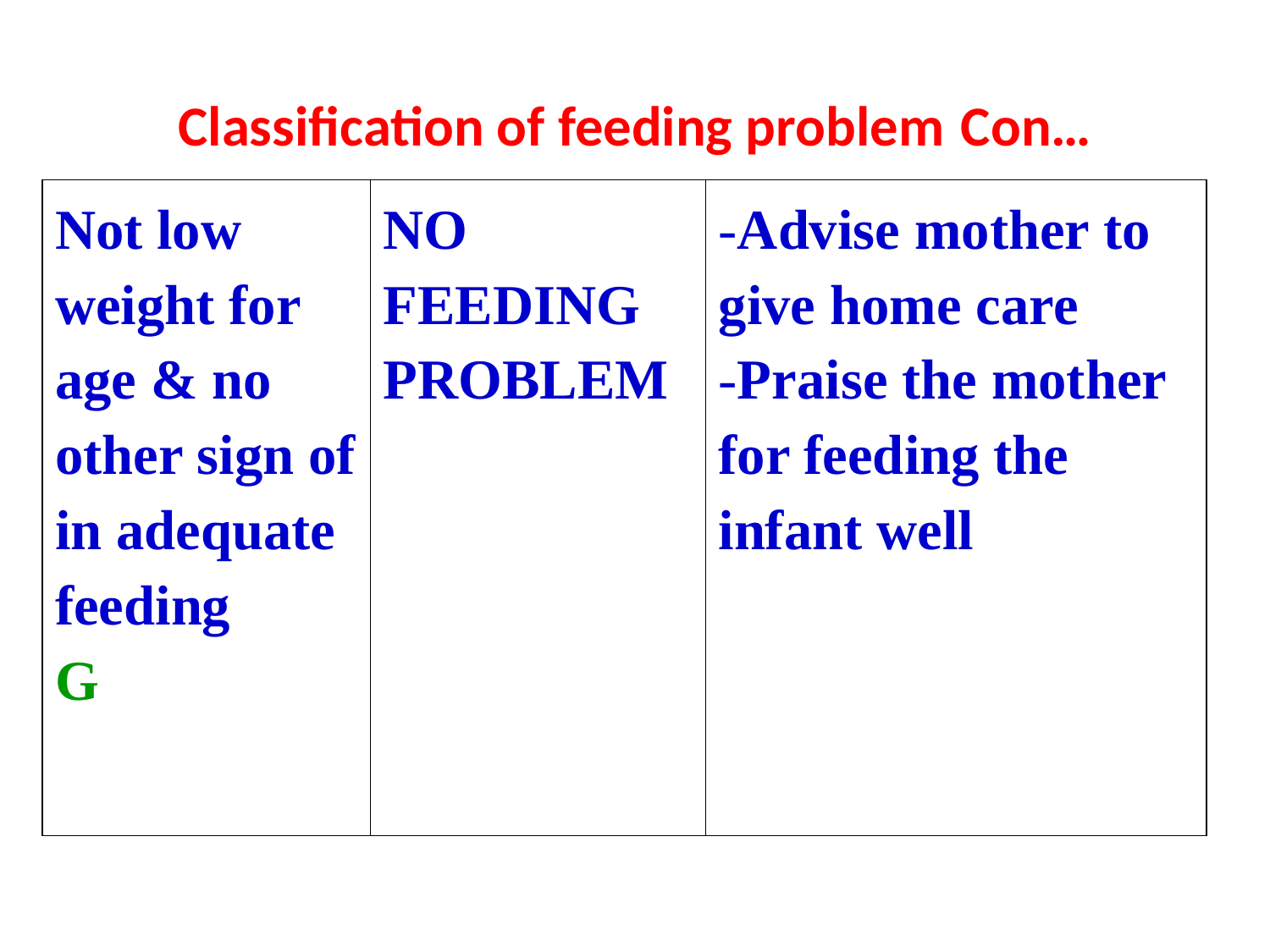

# Classification of feeding problem Con…
| Not low weight for age & no other sign of in adequate feeding G | NO FEEDING PROBLEM | Advise mother to give home care Praise the mother for feeding the infant well |
| --- | --- | --- |